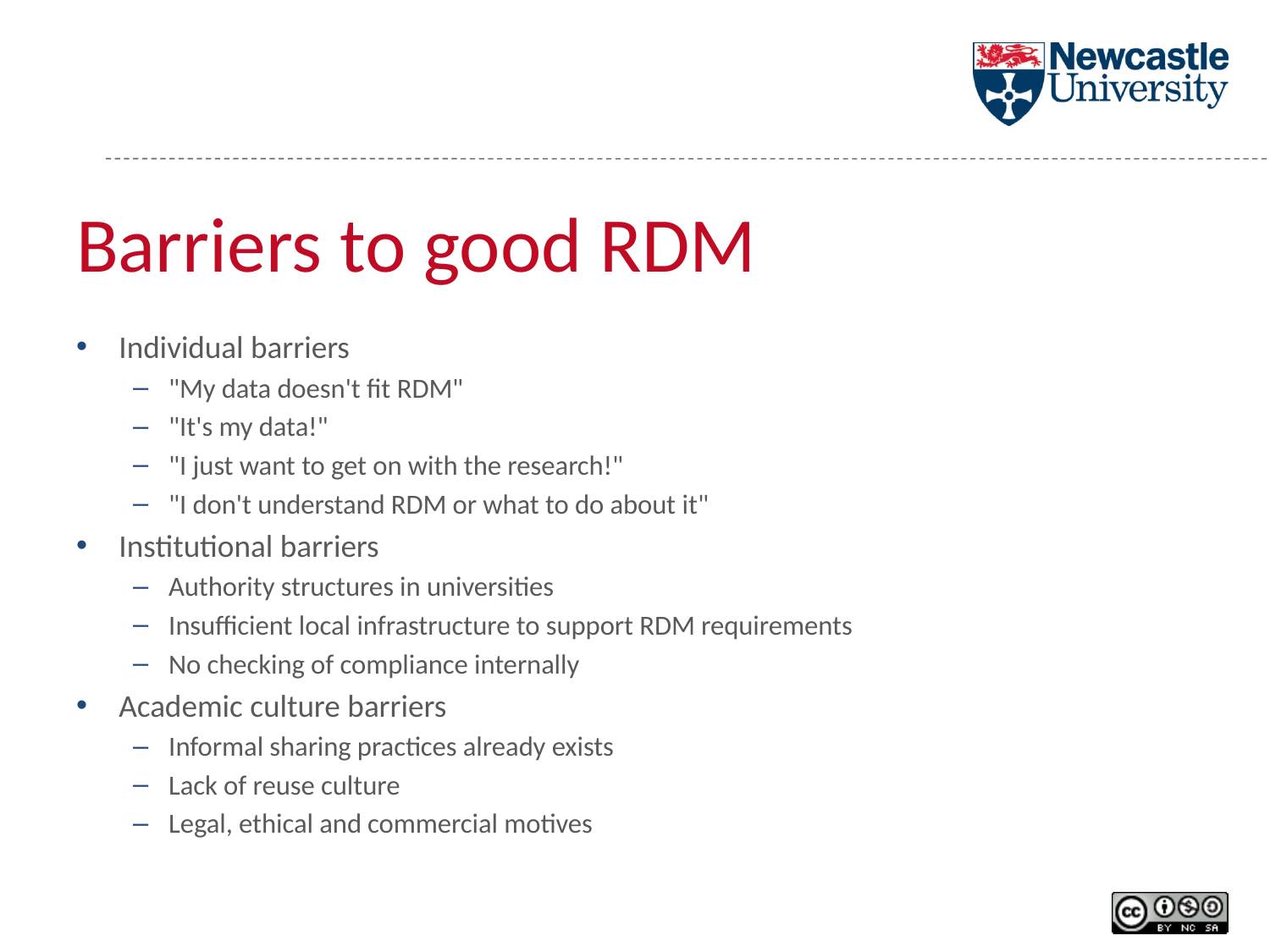

# Barriers to good RDM
Individual barriers
"My data doesn't fit RDM"
"It's my data!"
"I just want to get on with the research!"
"I don't understand RDM or what to do about it"
Institutional barriers
Authority structures in universities
Insufficient local infrastructure to support RDM requirements
No checking of compliance internally
Academic culture barriers
Informal sharing practices already exists
Lack of reuse culture
Legal, ethical and commercial motives